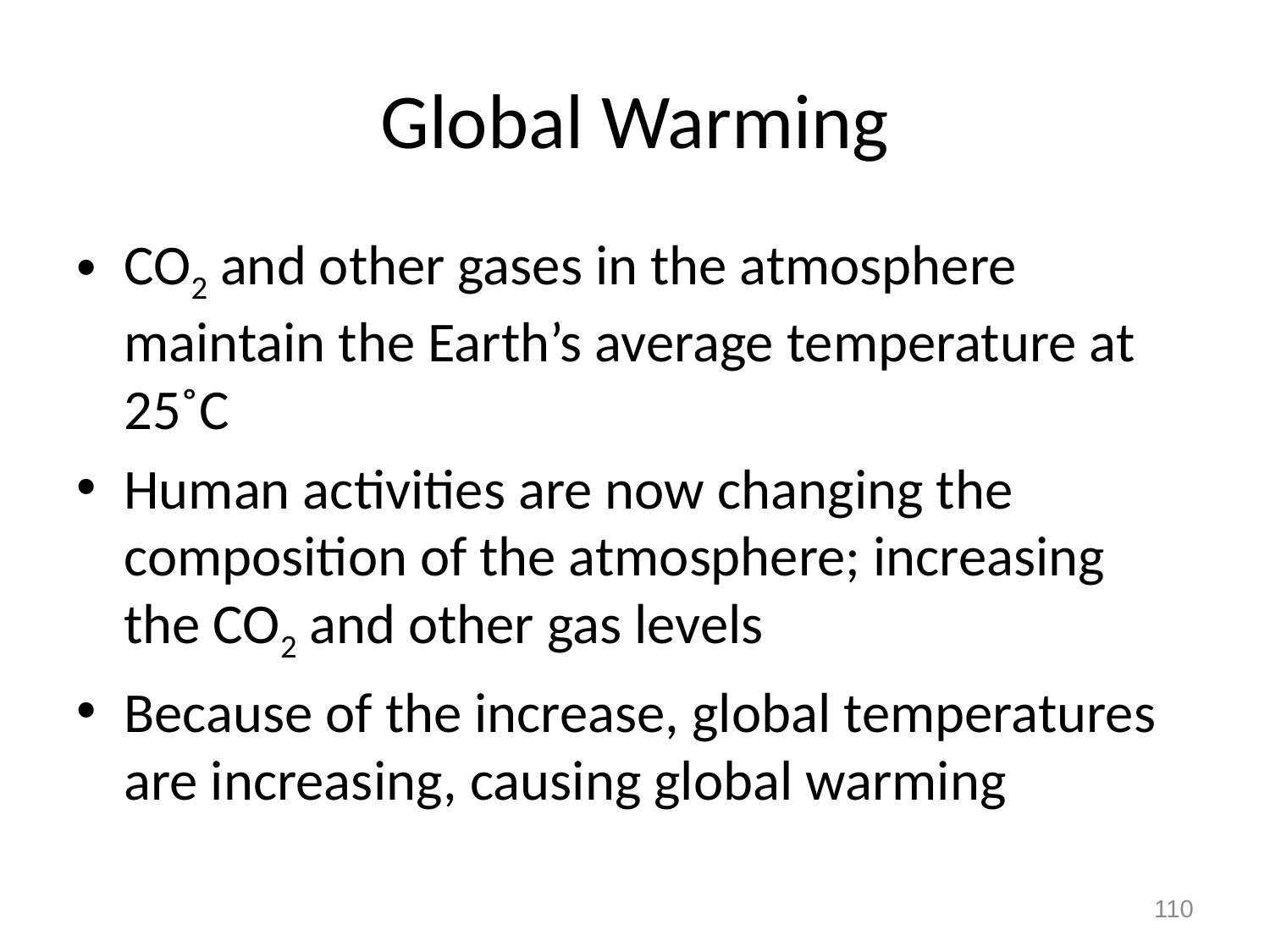

# Global Warming
CO2 and other gases in the atmosphere maintain the Earth’s average temperature at 25˚C
Human activities are now changing the composition of the atmosphere; increasing the CO2 and other gas levels
Because of the increase, global temperatures are increasing, causing global warming
110